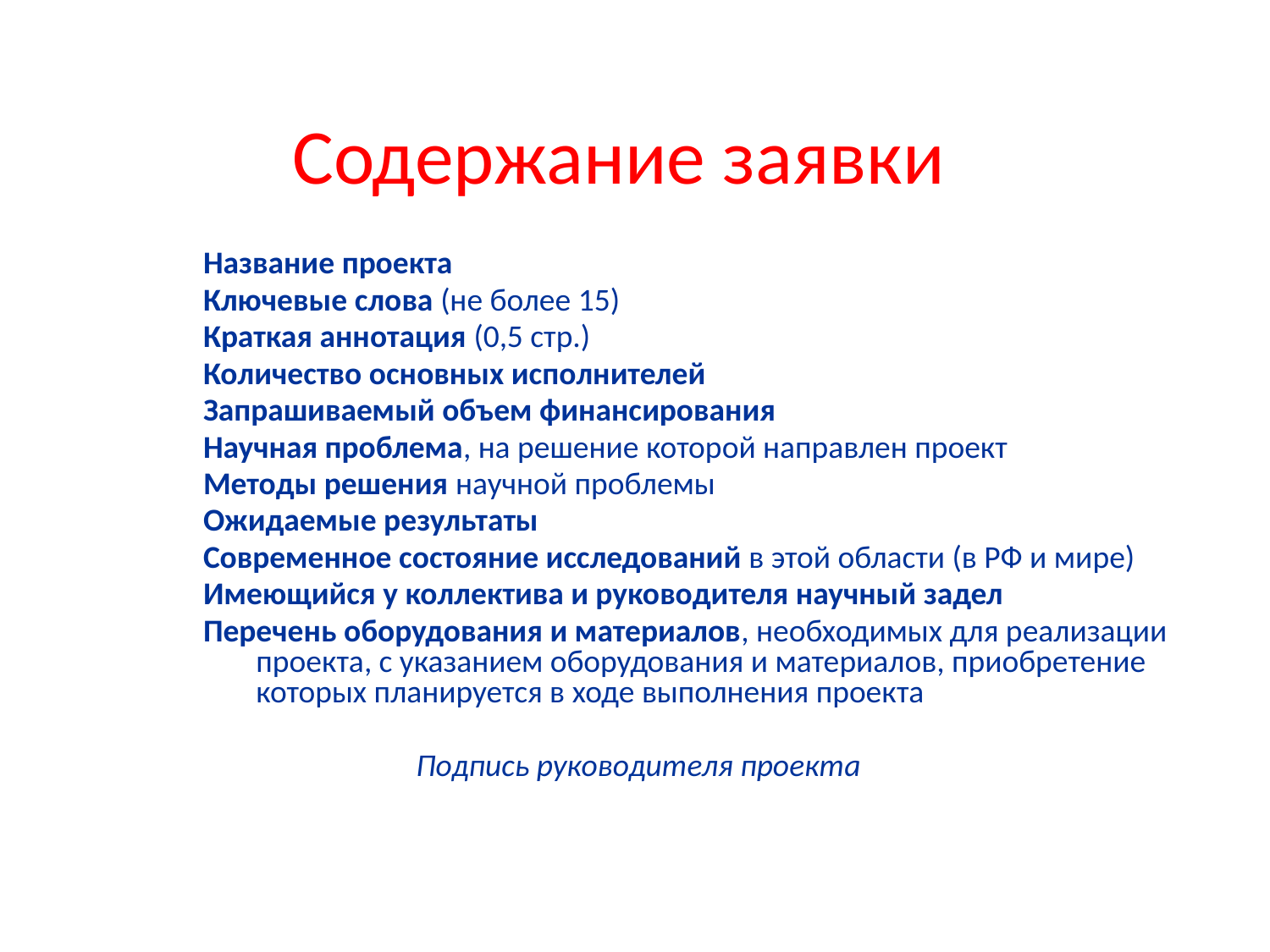

Содержание заявки
Название проекта
Ключевые слова (не более 15)
Краткая аннотация (0,5 стр.)
Количество основных исполнителей
Запрашиваемый объем финансирования
Научная проблема, на решение которой направлен проект
Методы решения научной проблемы
Ожидаемые результаты
Современное состояние исследований в этой области (в РФ и мире)
Имеющийся у коллектива и руководителя научный задел
Перечень оборудования и материалов, необходимых для реализации проекта, с указанием оборудования и материалов, приобретение которых планируется в ходе выполнения проекта

			         Подпись руководителя проекта